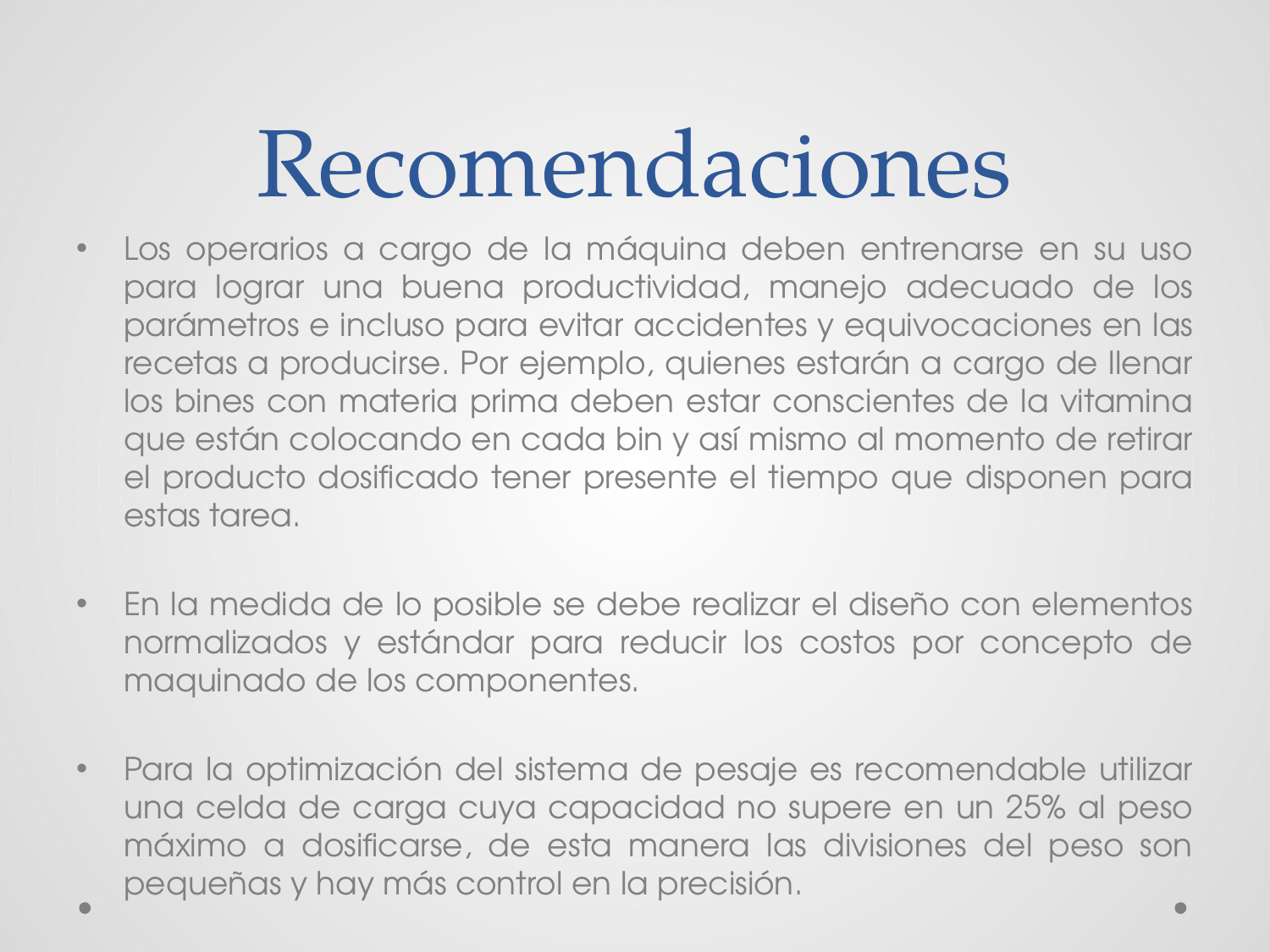

# Recomendaciones
Los operarios a cargo de la máquina deben entrenarse en su uso para lograr una buena productividad, manejo adecuado de los parámetros e incluso para evitar accidentes y equivocaciones en las recetas a producirse. Por ejemplo, quienes estarán a cargo de llenar los bines con materia prima deben estar conscientes de la vitamina que están colocando en cada bin y así mismo al momento de retirar el producto dosificado tener presente el tiempo que disponen para estas tarea.

En la medida de lo posible se debe realizar el diseño con elementos normalizados y estándar para reducir los costos por concepto de maquinado de los componentes.

Para la optimización del sistema de pesaje es recomendable utilizar una celda de carga cuya capacidad no supere en un 25% al peso máximo a dosificarse, de esta manera las divisiones del peso son pequeñas y hay más control en la precisión.

Si se desea que el sistema de dosificación sea una máquina mucho más independiente se puede seleccionar y acoplar su propio compresor para que entregue el suministro de aire que el sistema requiere.